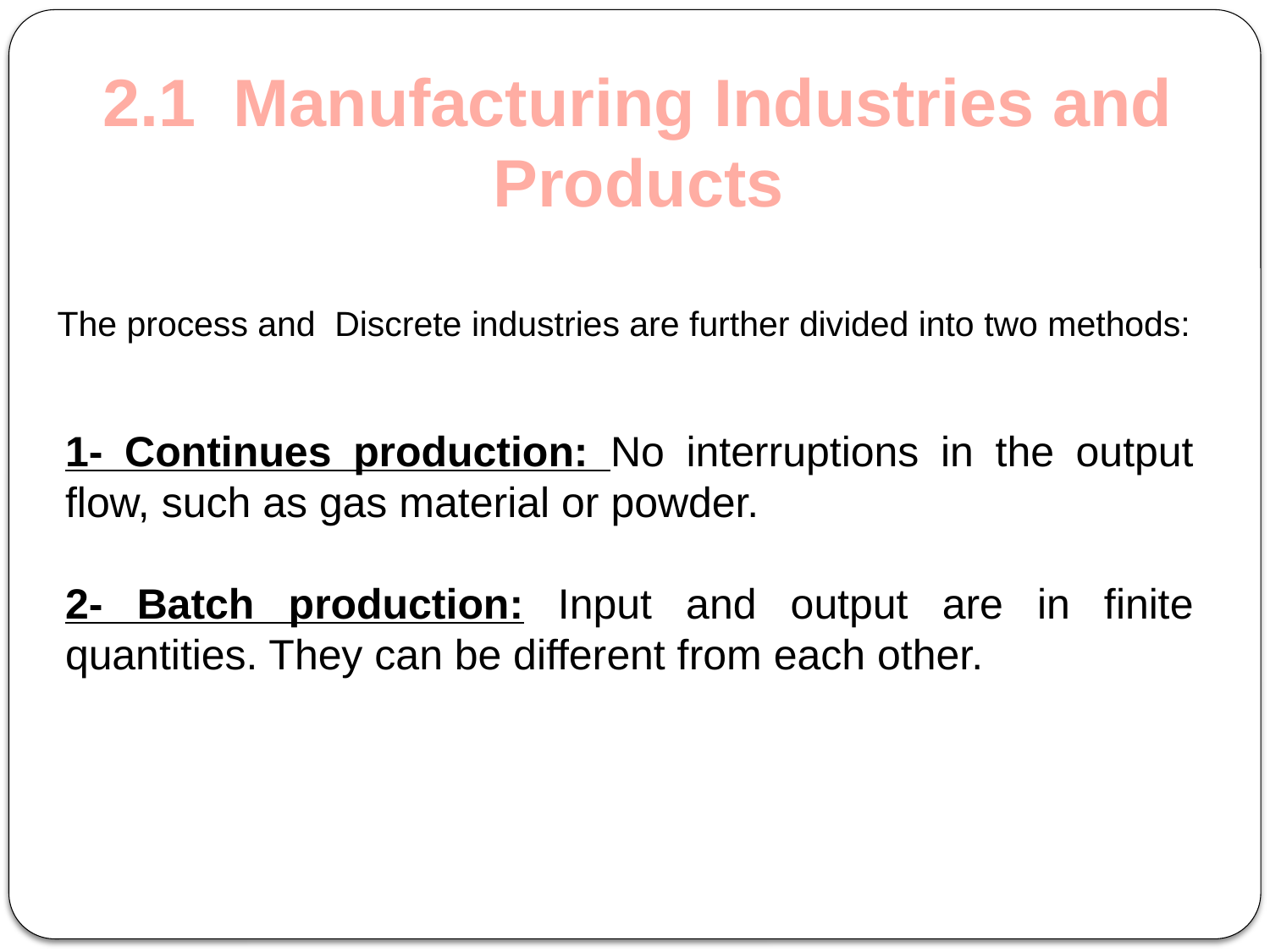

2.1  Manufacturing Industries and Products
The process and  Discrete industries are further divided into two methods:

1- Continues production: No interruptions in the output flow, such as gas material or powder.

2- Batch production: Input and output are in finite quantities. They can be different from each other.